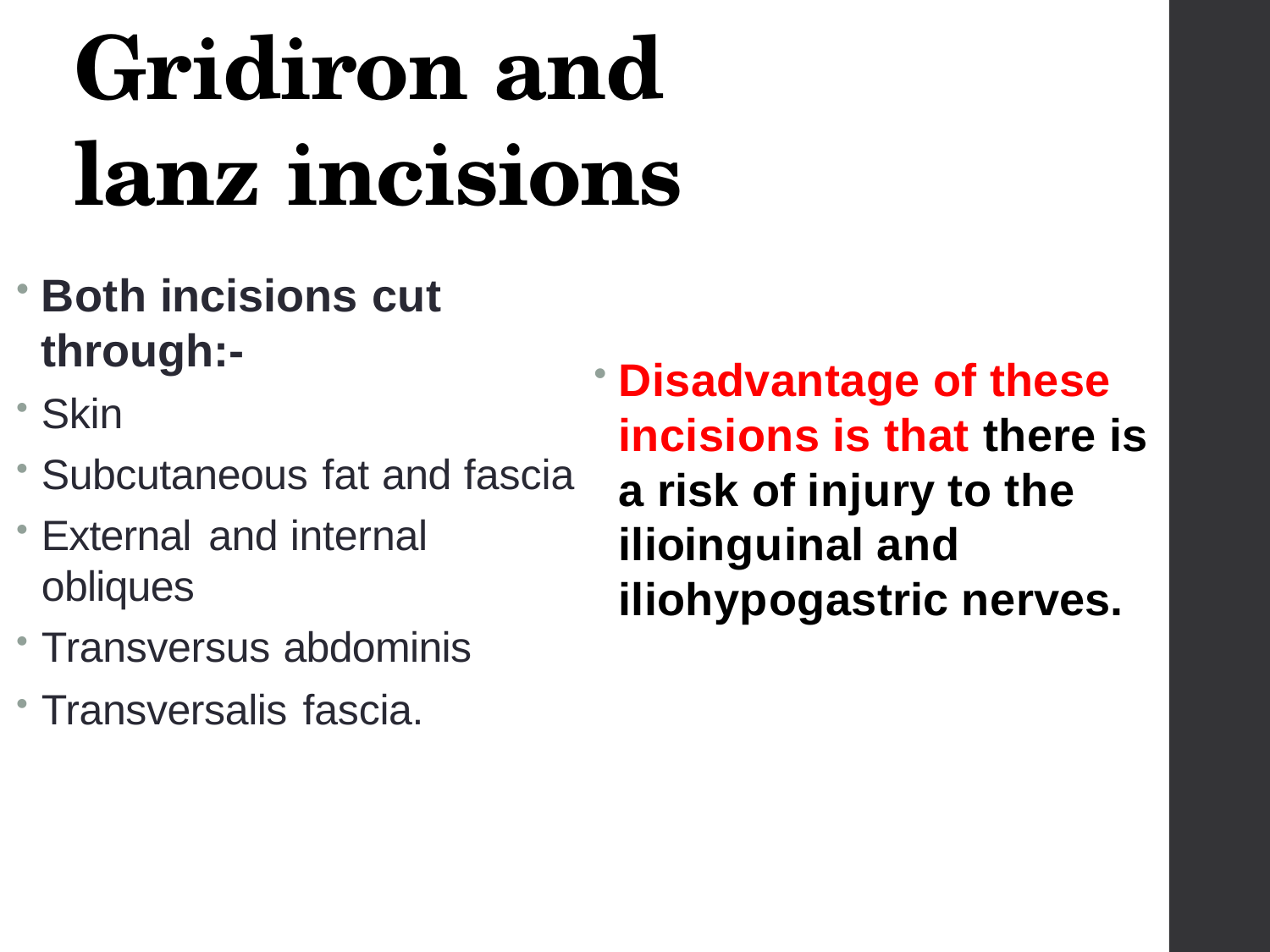

# Gridiron and lanz incisions
Both incisions cut through:-
Skin
Subcutaneous fat and fascia
External and internal obliques
Transversus abdominis
Transversalis fascia.
Disadvantage of these incisions is that there is a risk of injury to the ilioinguinal and iliohypogastric nerves.